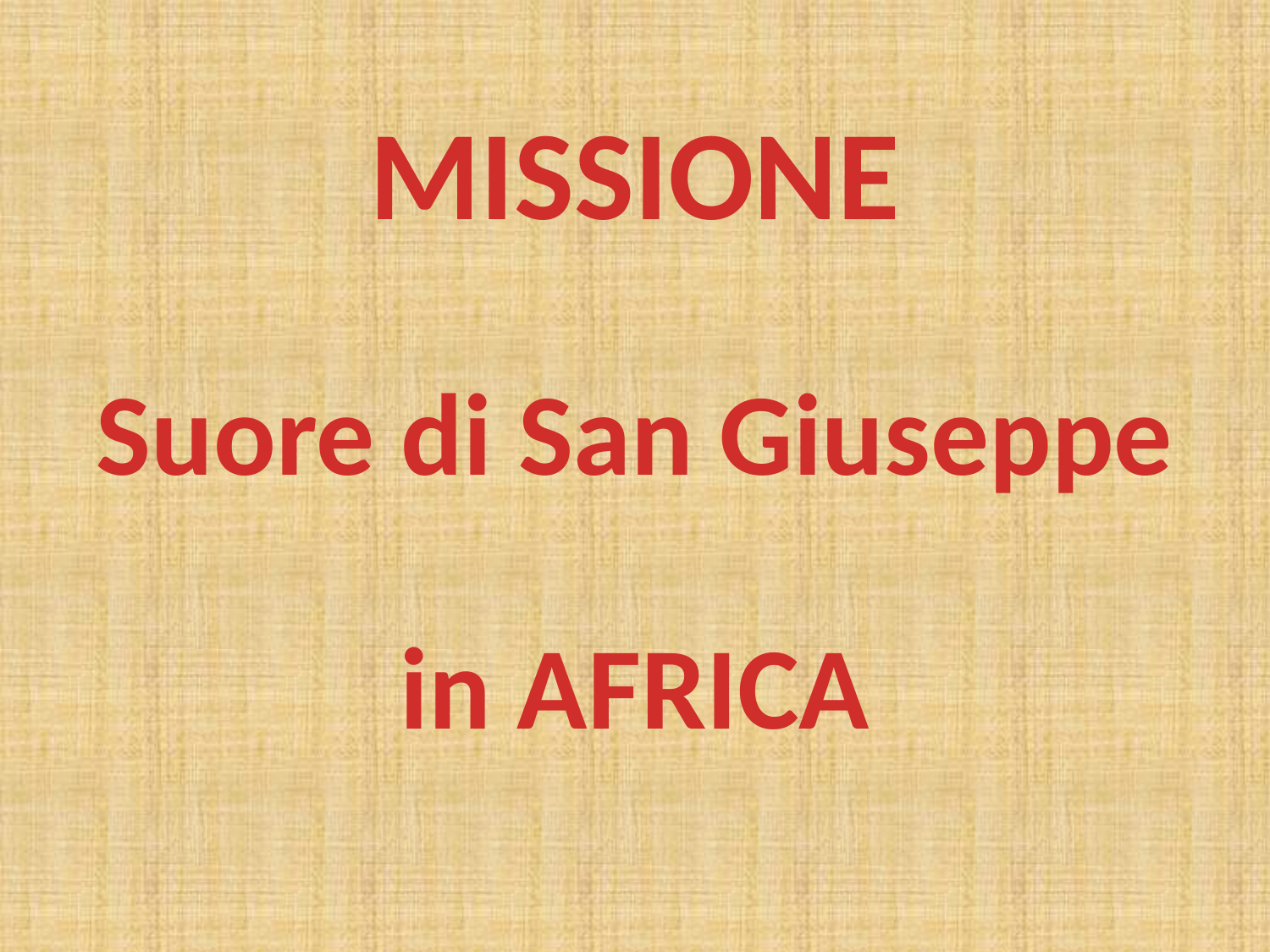

MISSIONE

Suore di San Giuseppe

in AFRICA